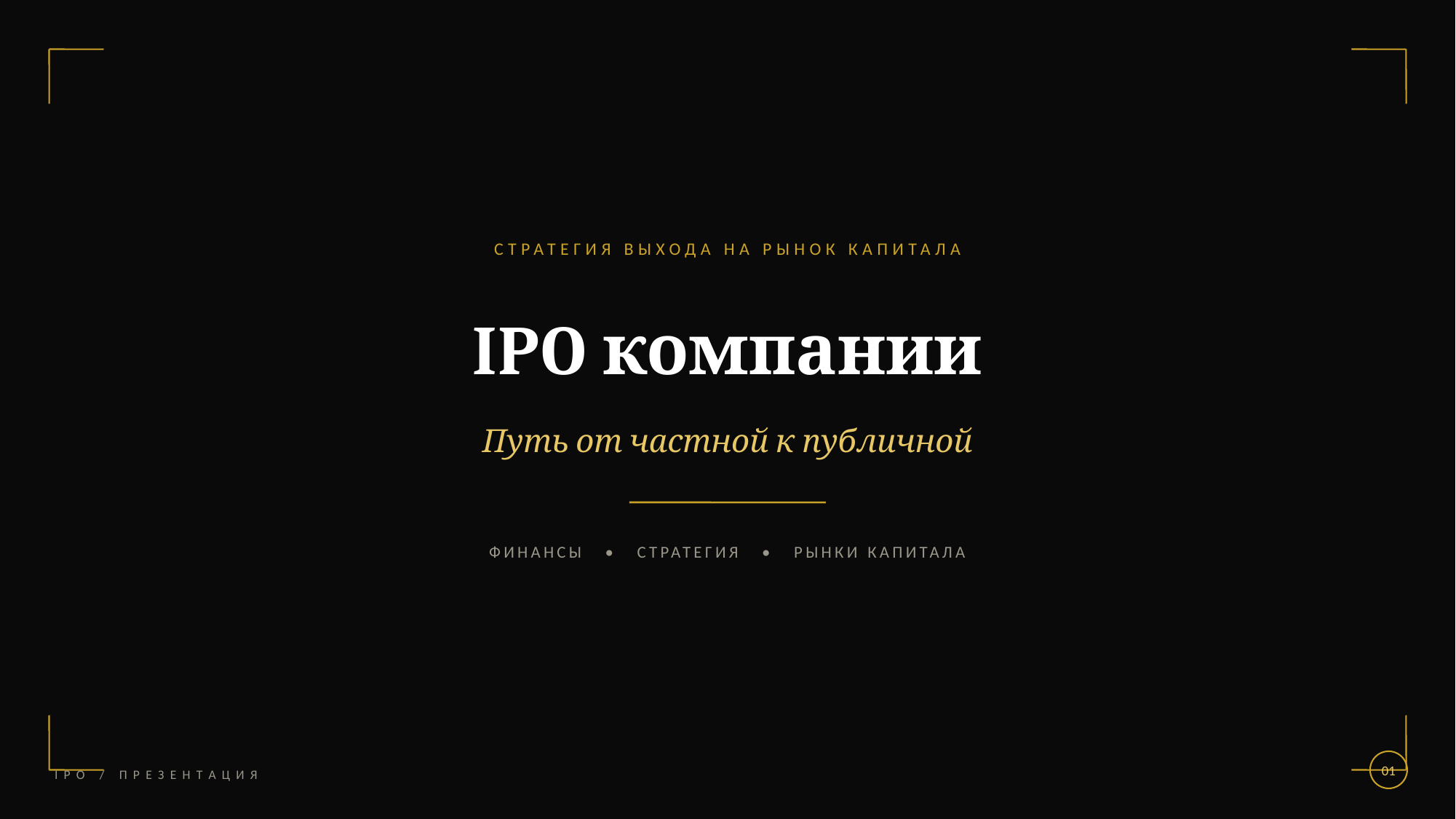

СТРАТЕГИЯ ВЫХОДА НА РЫНОК КАПИТАЛА
IPO компании
Путь от частной к публичной

ФИНАНСЫ   •   СТРАТЕГИЯ   •   РЫНКИ КАПИТАЛА

01
I P O   /   П Р Е З Е Н Т А Ц И Я